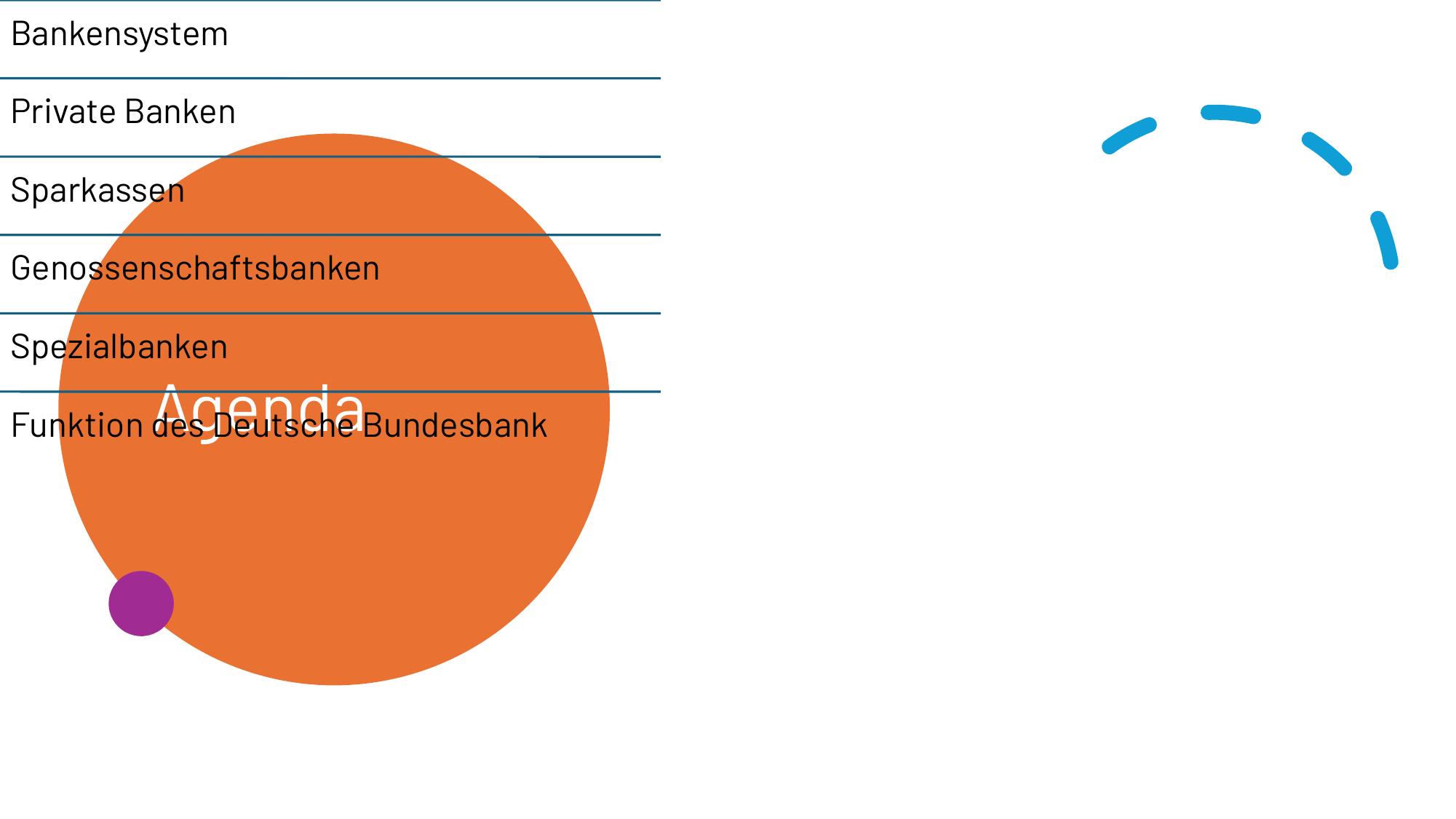

# Agenda
Bankensystem
Private Banken
Sparkassen
Genossenschaftsbanken
Spezialbanken
Funktion des Deutsche Bundesbank